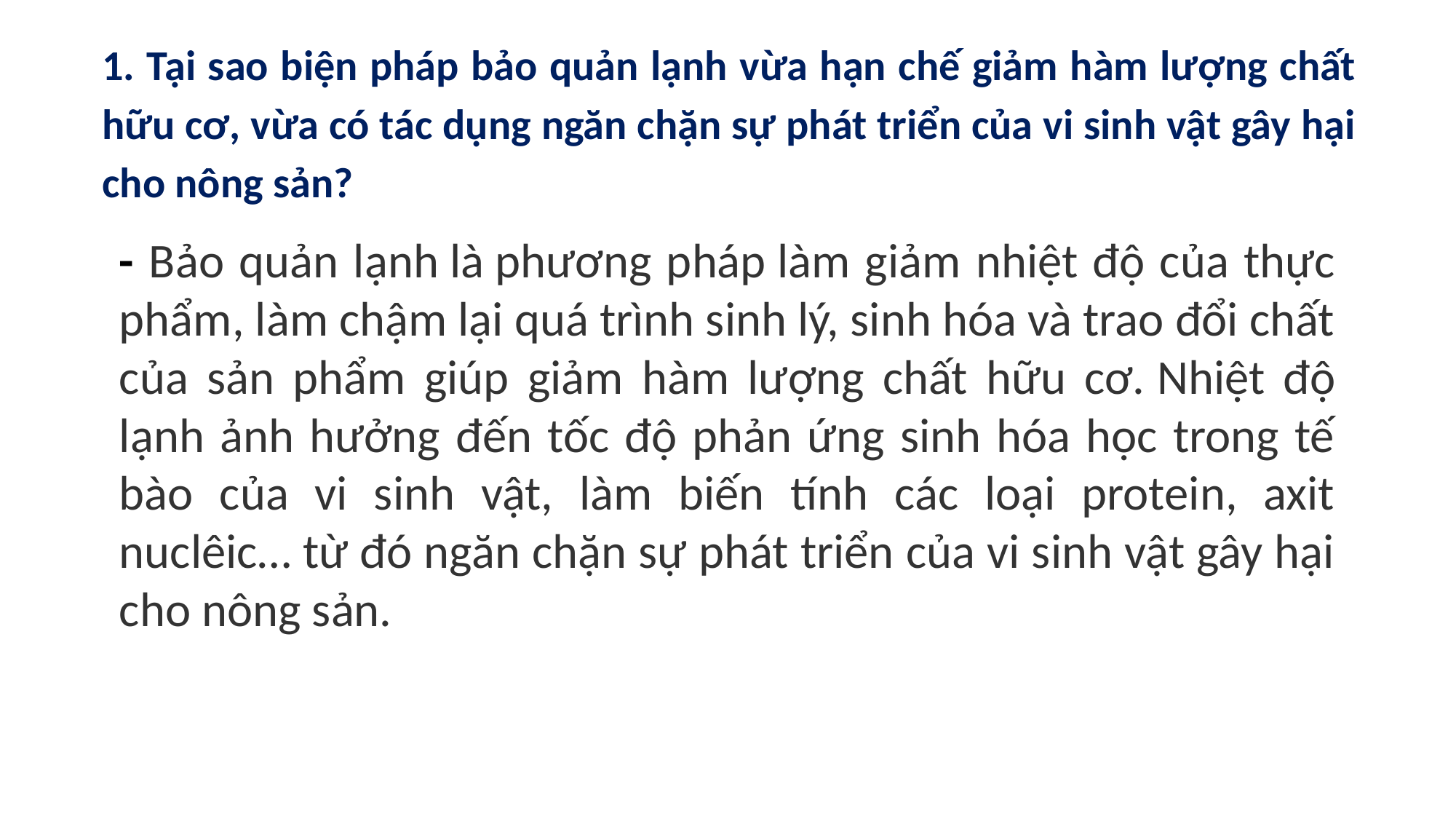

1. Tại sao biện pháp bảo quản lạnh vừa hạn chế giảm hàm lượng chất hữu cơ, vừa có tác dụng ngăn chặn sự phát triển của vi sinh vật gây hại cho nông sản?
- Bảo quản lạnh là phương pháp làm giảm nhiệt độ của thực phẩm, làm chậm lại quá trình sinh lý, sinh hóa và trao đổi chất của sản phẩm giúp giảm hàm lượng chất hữu cơ. Nhiệt độ lạnh ảnh hưởng đến tốc độ phản ứng sinh hóa học trong tế bào của vi sinh vật, làm biến tính các loại protein, axit nuclêic… từ đó ngăn chặn sự phát triển của vi sinh vật gây hại cho nông sản.